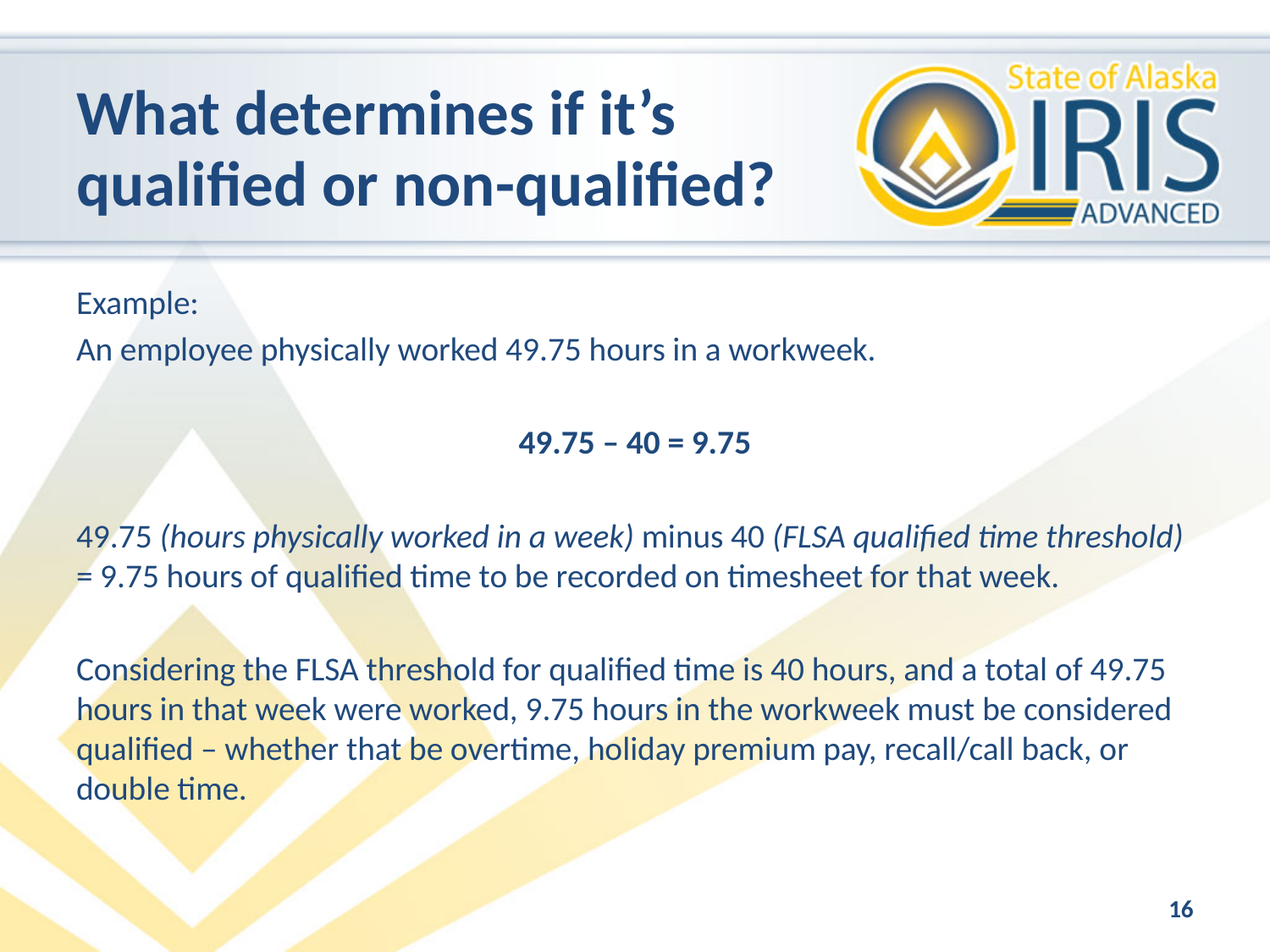

# What determines if it’s qualified or non-qualified?
Example:
An employee physically worked 49.75 hours in a workweek.

49.75 – 40 = 9.75

49.75 (hours physically worked in a week) minus 40 (FLSA qualified time threshold) = 9.75 hours of qualified time to be recorded on timesheet for that week.

Considering the FLSA threshold for qualified time is 40 hours, and a total of 49.75 hours in that week were worked, 9.75 hours in the workweek must be considered qualified – whether that be overtime, holiday premium pay, recall/call back, or double time.

16